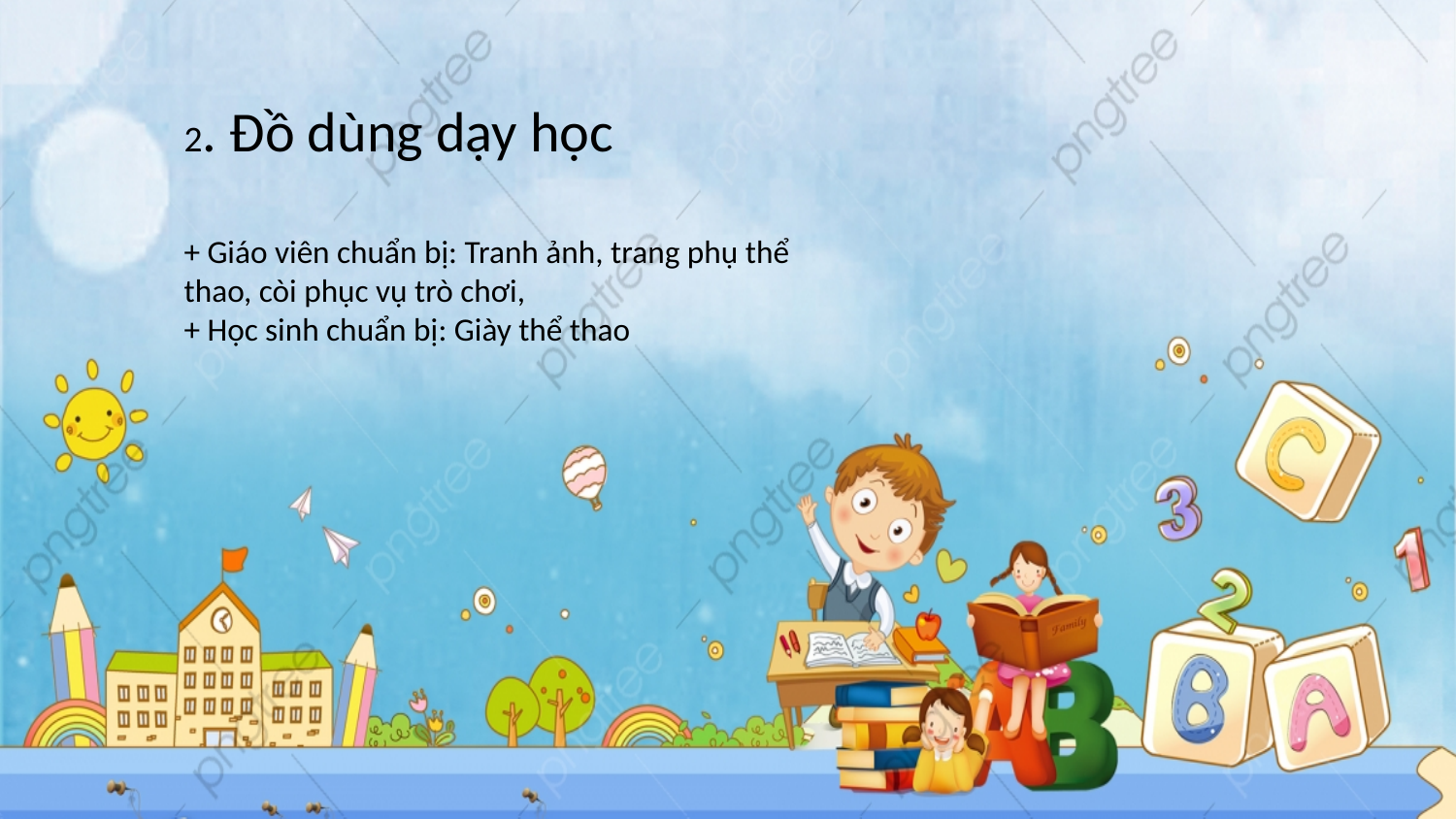

2. Đồ dùng dạy học

+ Giáo viên chuẩn bị: Tranh ảnh, trang phụ thể thao, còi phục vụ trò chơi,
+ Học sinh chuẩn bị: Giày thể thao